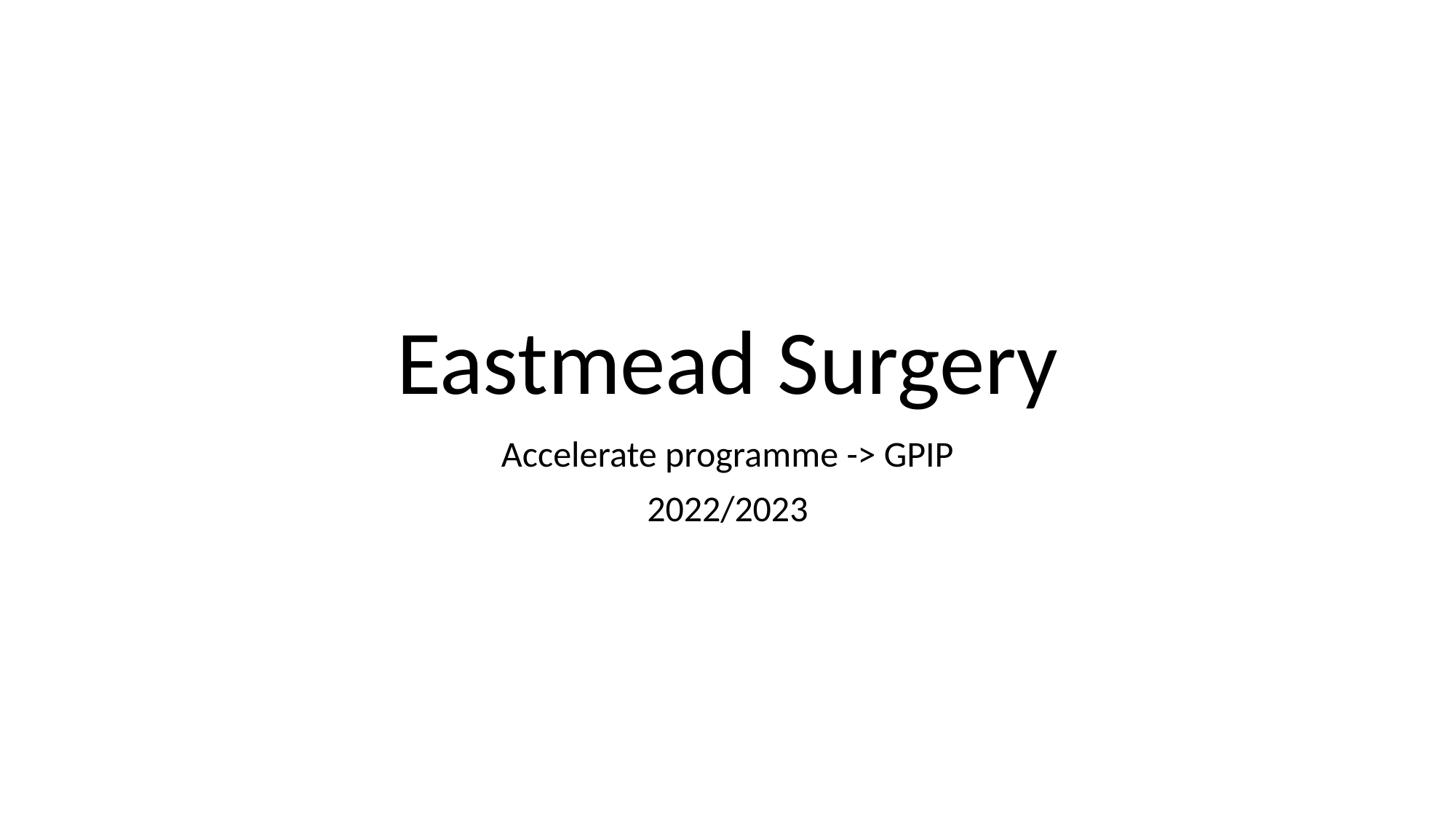

# Eastmead Surgery
Accelerate programme -> GPIP
2022/2023